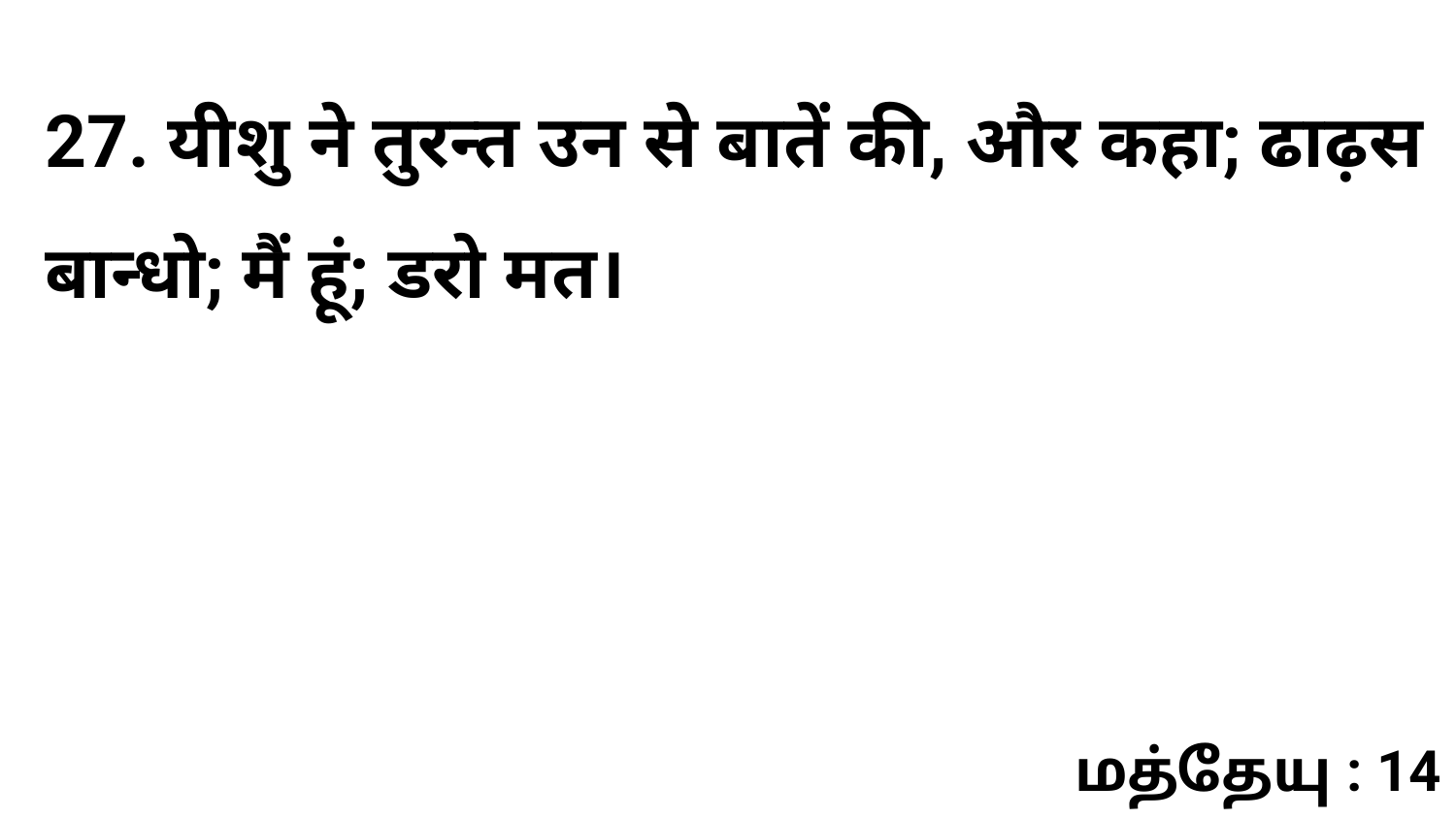

27. यीशु ने तुरन्त उन से बातें की, और कहा; ढाढ़स बान्धो; मैं हूं; डरो मत।
மத்தேயு : 14